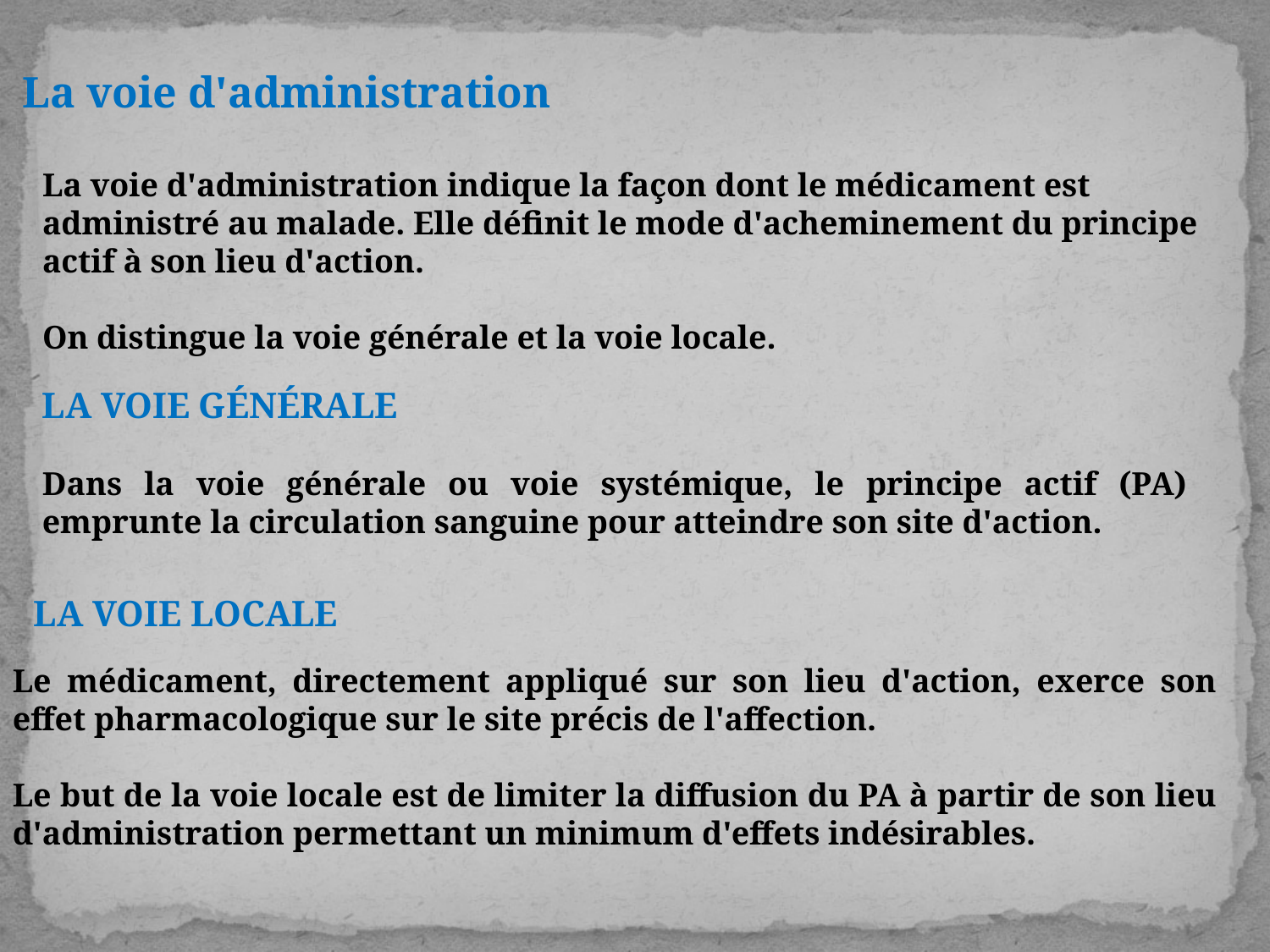

La voie d'administration
La voie d'administration indique la façon dont le médicament est administré au malade. Elle définit le mode d'acheminement du principe actif à son lieu d'action.

On distingue la voie générale et la voie locale.
LA VOIE GÉNÉRALE

Dans la voie générale ou voie systémique, le principe actif (PA) emprunte la circulation sanguine pour atteindre son site d'action.
LA VOIE LOCALE
Le médicament, directement appliqué sur son lieu d'action, exerce son effet pharmacologique sur le site précis de l'affection.

Le but de la voie locale est de limiter la diffusion du PA à partir de son lieu d'administration permettant un minimum d'effets indésirables.